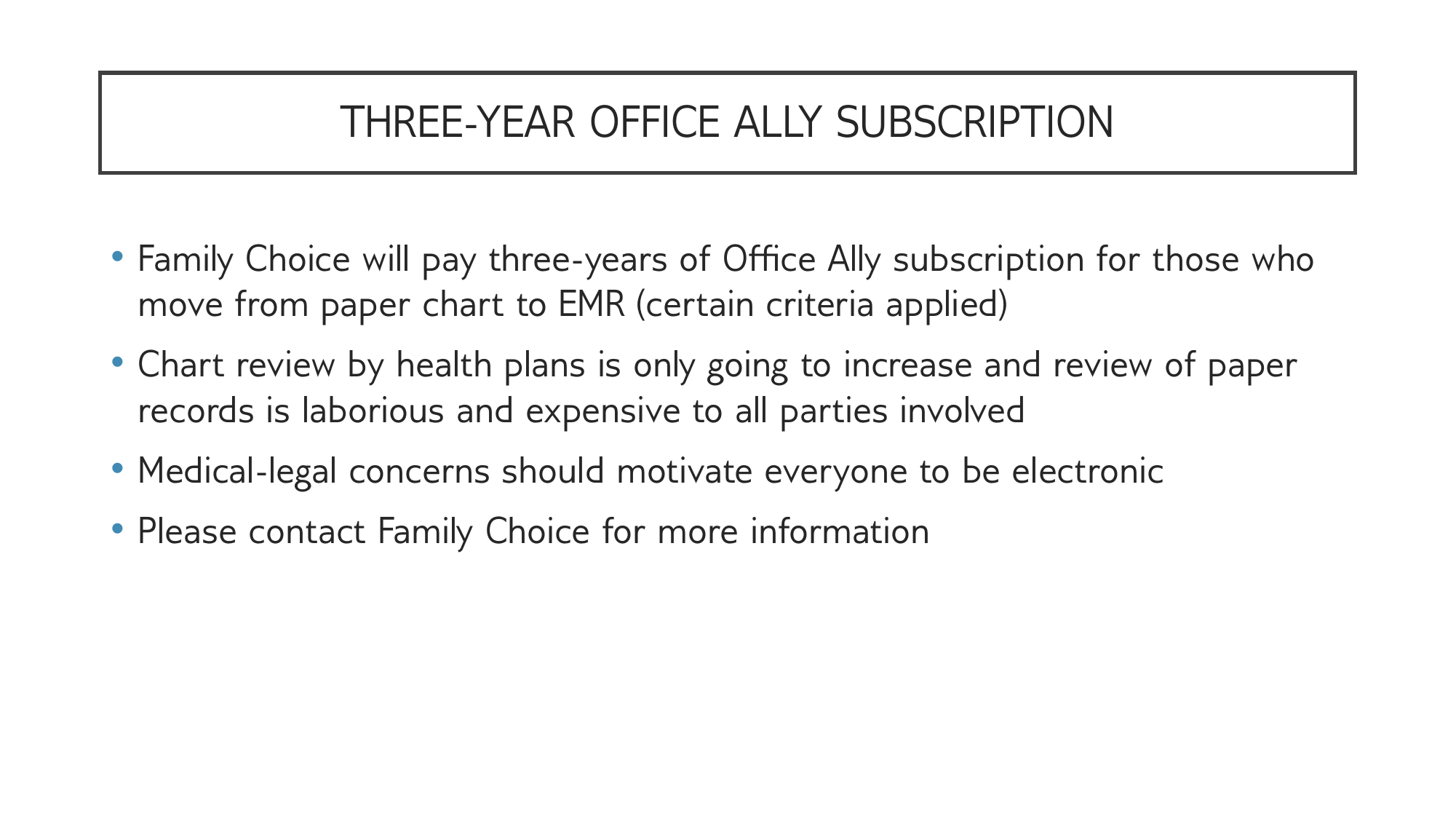

# THREE-YEAR OFFICE ALLY SUBSCRIPTION
Family Choice will pay three-years of Office Ally subscription for those who move from paper chart to EMR (certain criteria applied)
Chart review by health plans is only going to increase and review of paper records is laborious and expensive to all parties involved
Medical-legal concerns should motivate everyone to be electronic
Please contact Family Choice for more information